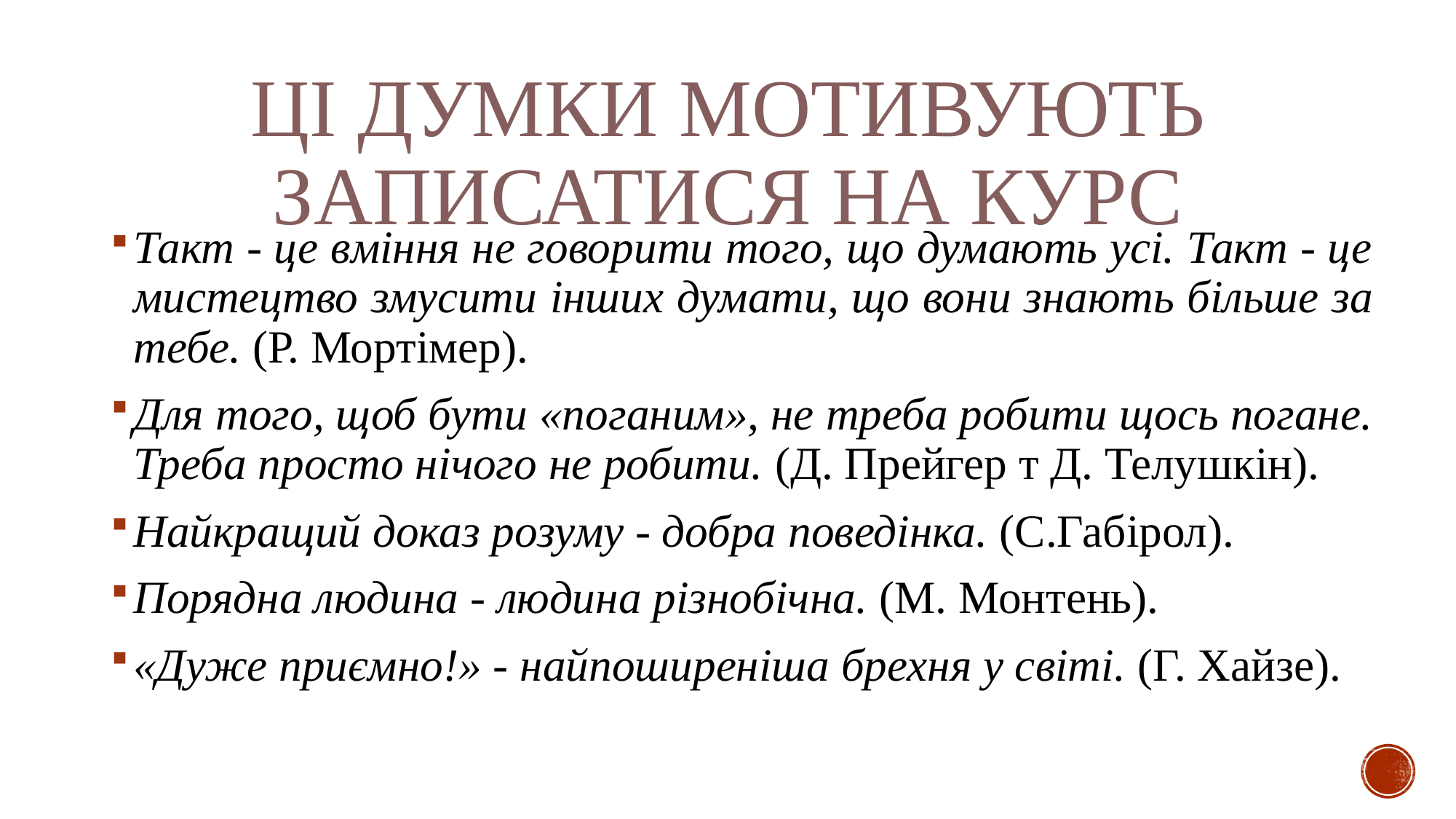

# Ці думки мотивують записатися на курс
Такт - це вміння не говорити того, що думають усі. Такт - це мистецтво змусити інших думати, що вони знають більше за тебе. (Р. Мортімер).
Для того, щоб бути «поганим», не треба робити щось погане. Треба просто нічого не робити. (Д. Прейгер т Д. Телушкін).
Найкращий доказ розуму - добра поведінка. (С.Габірол).
Порядна людина - людина різнобічна. (М. Монтень).
«Дуже приємно!» - найпоширеніша брехня у світі. (Г. Хайзе).